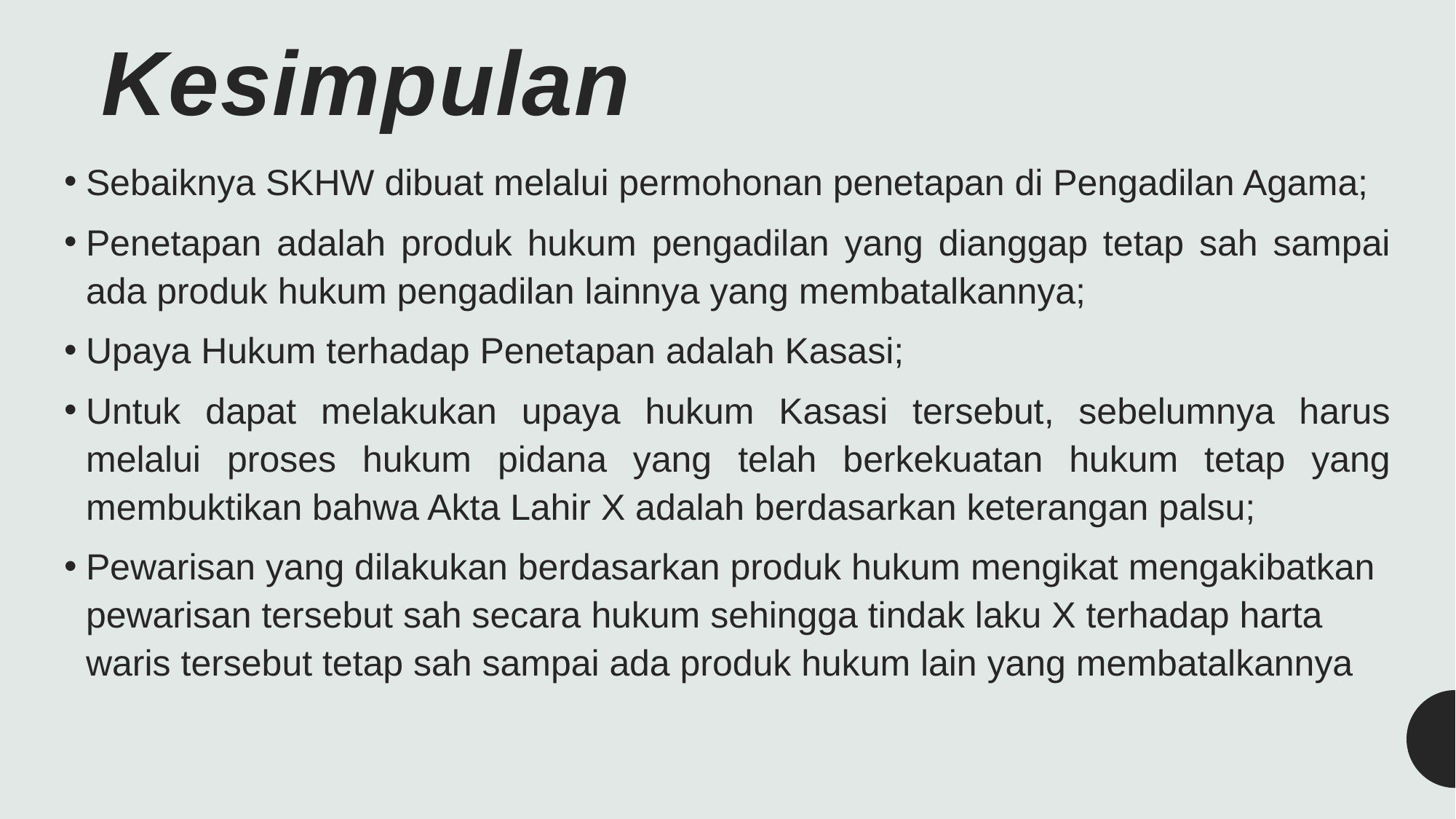

# Kesimpulan
Sebaiknya SKHW dibuat melalui permohonan penetapan di Pengadilan Agama;
Penetapan adalah produk hukum pengadilan yang dianggap tetap sah sampai ada produk hukum pengadilan lainnya yang membatalkannya;
Upaya Hukum terhadap Penetapan adalah Kasasi;
Untuk dapat melakukan upaya hukum Kasasi tersebut, sebelumnya harus melalui proses hukum pidana yang telah berkekuatan hukum tetap yang membuktikan bahwa Akta Lahir X adalah berdasarkan keterangan palsu;
Pewarisan yang dilakukan berdasarkan produk hukum mengikat mengakibatkan pewarisan tersebut sah secara hukum sehingga tindak laku X terhadap harta waris tersebut tetap sah sampai ada produk hukum lain yang membatalkannya